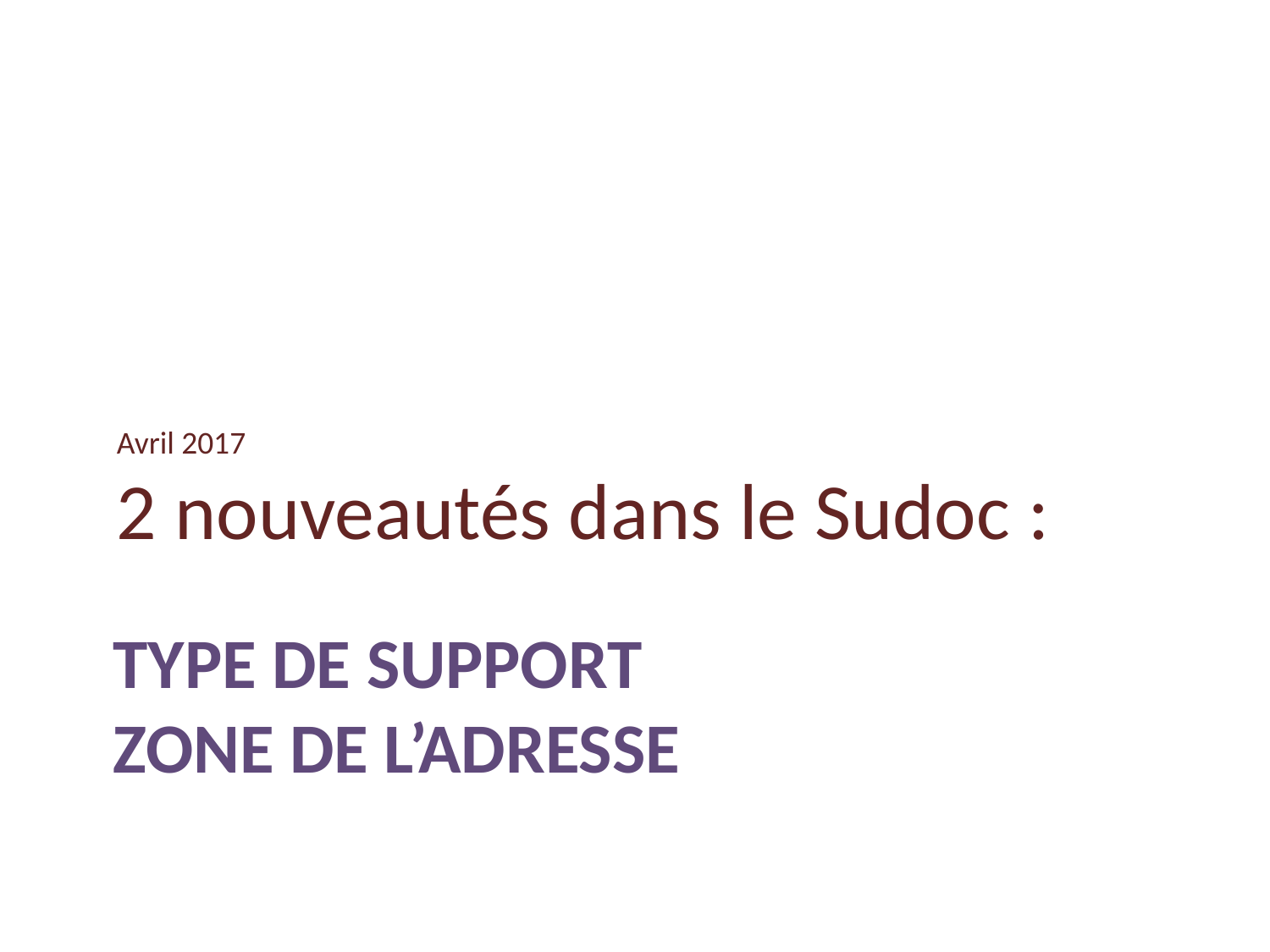

Avril 2017
2 nouveautés dans le Sudoc :
# Type de support Zone de l’adresse